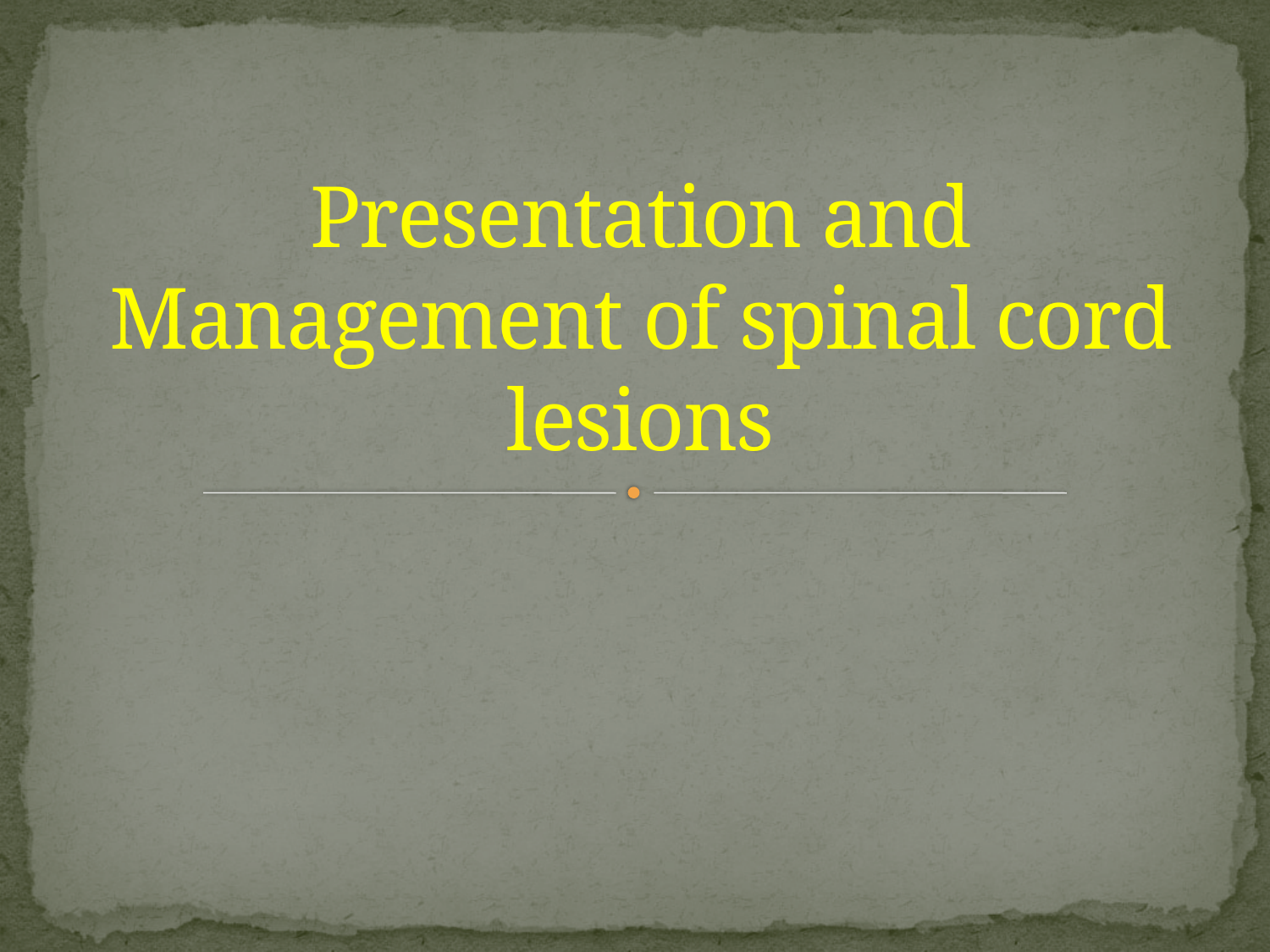

# Presentation and Management of spinal cord lesions